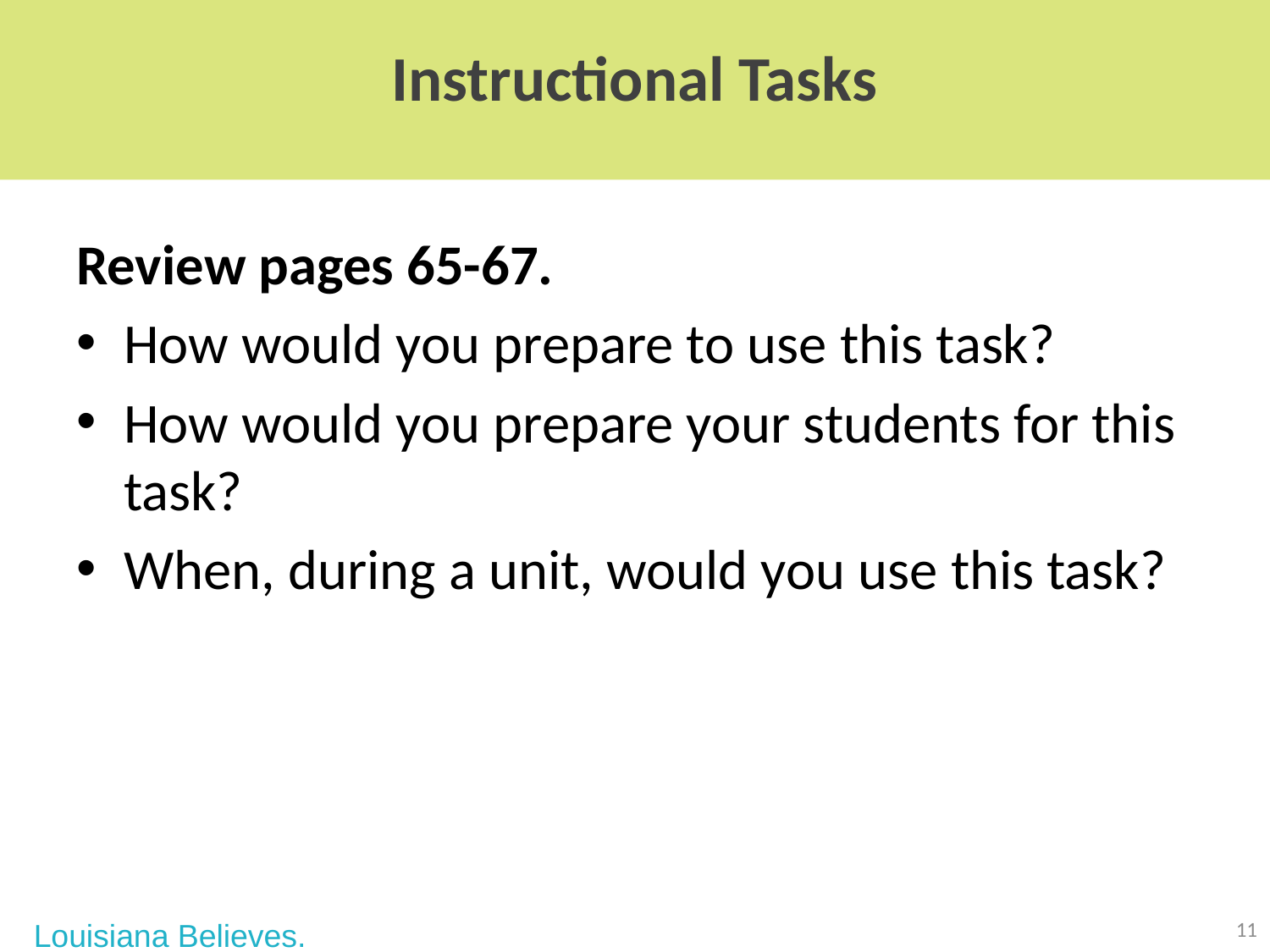

Instructional Tasks
Review pages 65-67.
How would you prepare to use this task?
How would you prepare your students for this task?
When, during a unit, would you use this task?

11
Louisiana Believes.